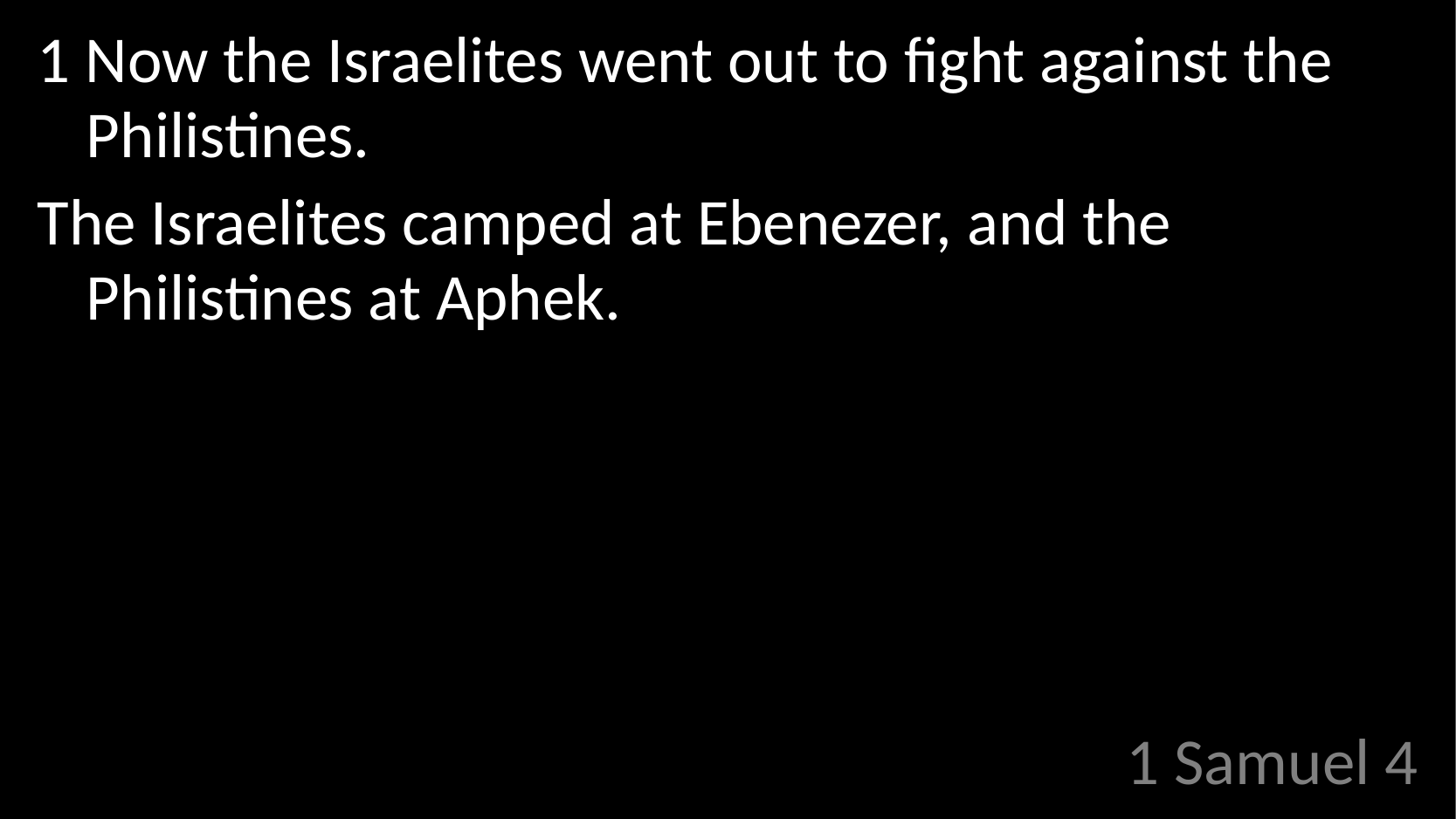

1 Now the Israelites went out to fight against the Philistines.
The Israelites camped at Ebenezer, and the Philistines at Aphek.
# 1 Samuel 4